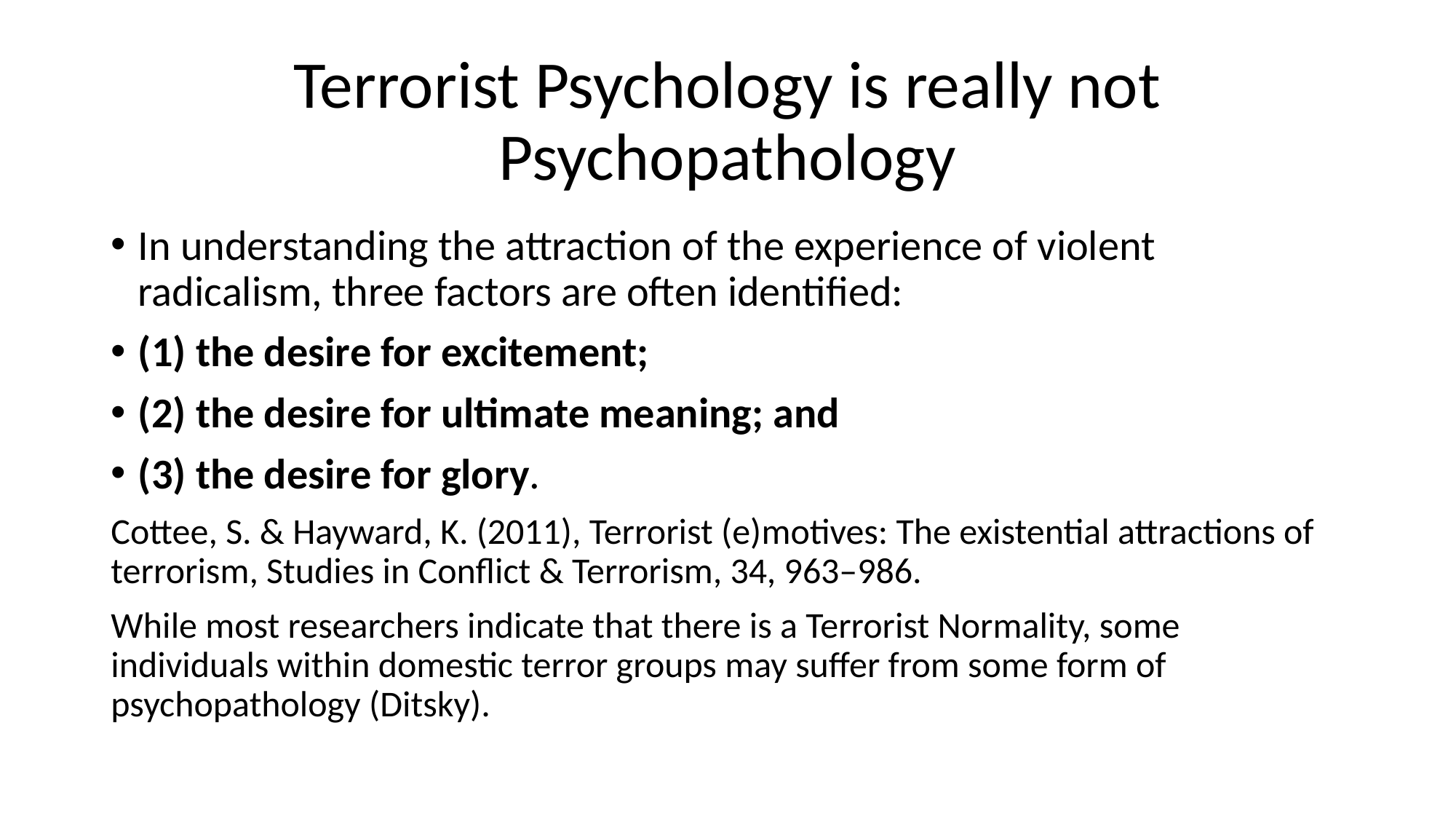

# Terrorist Psychology is really not Psychopathology
In understanding the attraction of the experience of violent radicalism, three factors are often identified:
(1) the desire for excitement;
(2) the desire for ultimate meaning; and
(3) the desire for glory.
Cottee, S. & Hayward, K. (2011), Terrorist (e)motives: The existential attractions of terrorism, Studies in Conflict & Terrorism, 34, 963–986.
While most researchers indicate that there is a Terrorist Normality, some individuals within domestic terror groups may suffer from some form of psychopathology (Ditsky).